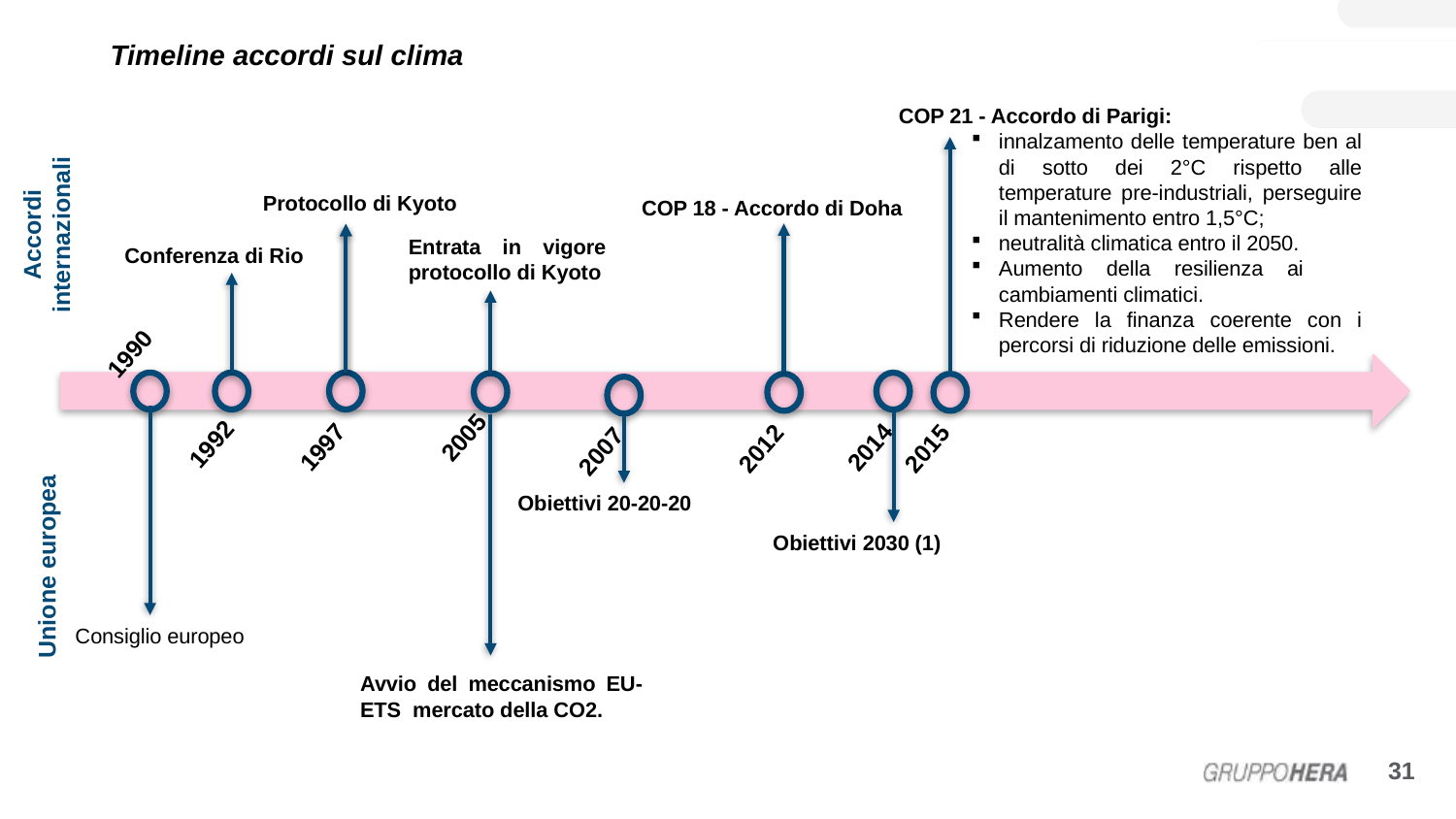

# Timeline accordi sul clima
COP 21 - Accordo di Parigi:
innalzamento delle temperature ben al di sotto dei 2°C rispetto alle temperature pre-industriali, perseguire il mantenimento entro 1,5°C;
neutralità climatica entro il 2050.
Aumento della resilienza ai 	cambiamenti climatici.
Rendere la finanza coerente con i percorsi di riduzione delle emissioni.
Protocollo di Kyoto
COP 18 - Accordo di Doha
Accordi internazionali
Entrata in vigore protocollo di Kyoto
Conferenza di Rio
1990

2005
1992
1997
2014
2012
2015
2007
Obiettivi 20-20-20
Obiettivi 2030 (1)
Unione europea
Consiglio europeo
Avvio del meccanismo EU-ETS  mercato della CO2.